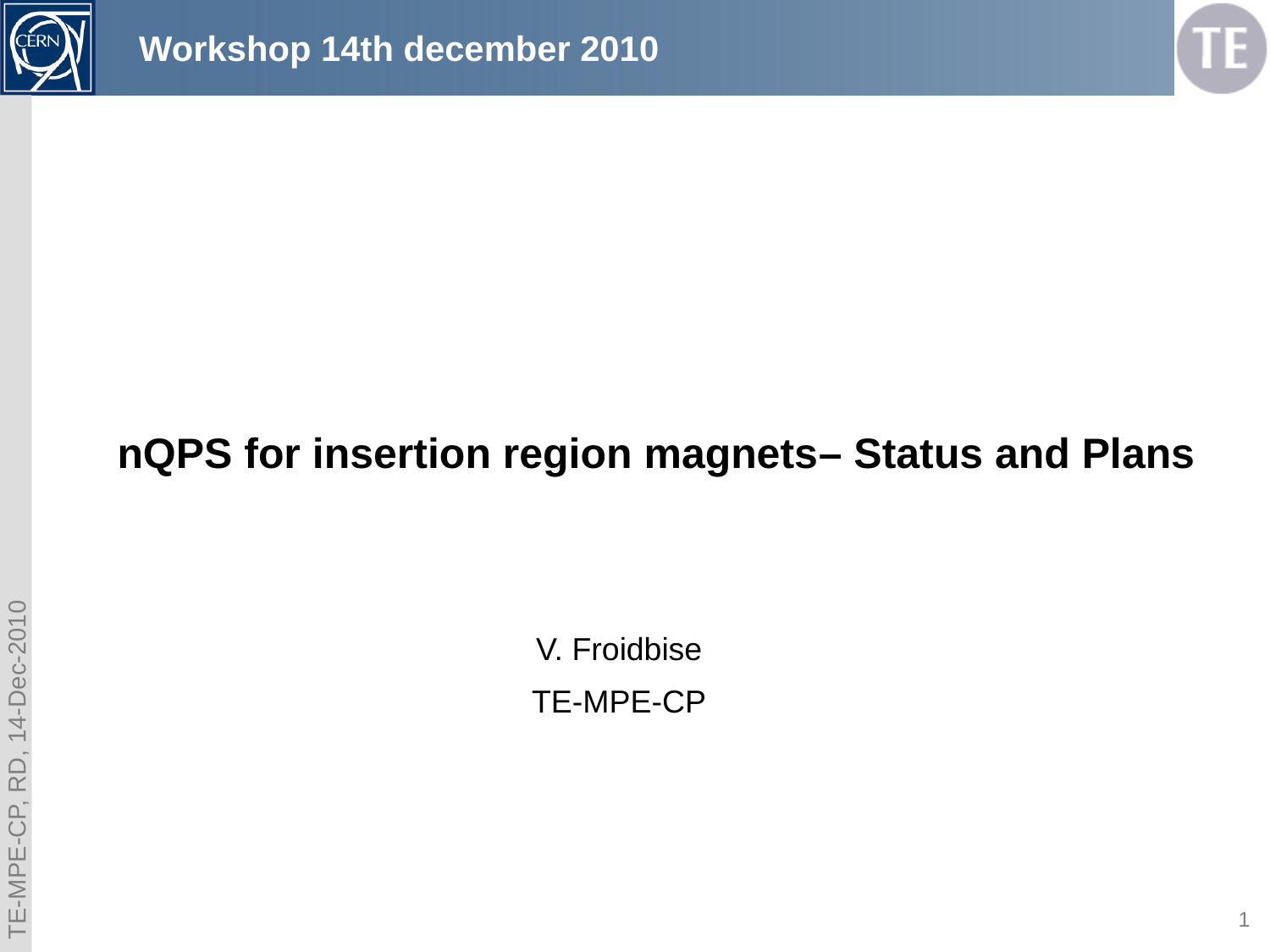

# Workshop 14th december 2010
nQPS for insertion region magnets– Status and Plans
V. Froidbise
TE-MPE-CP